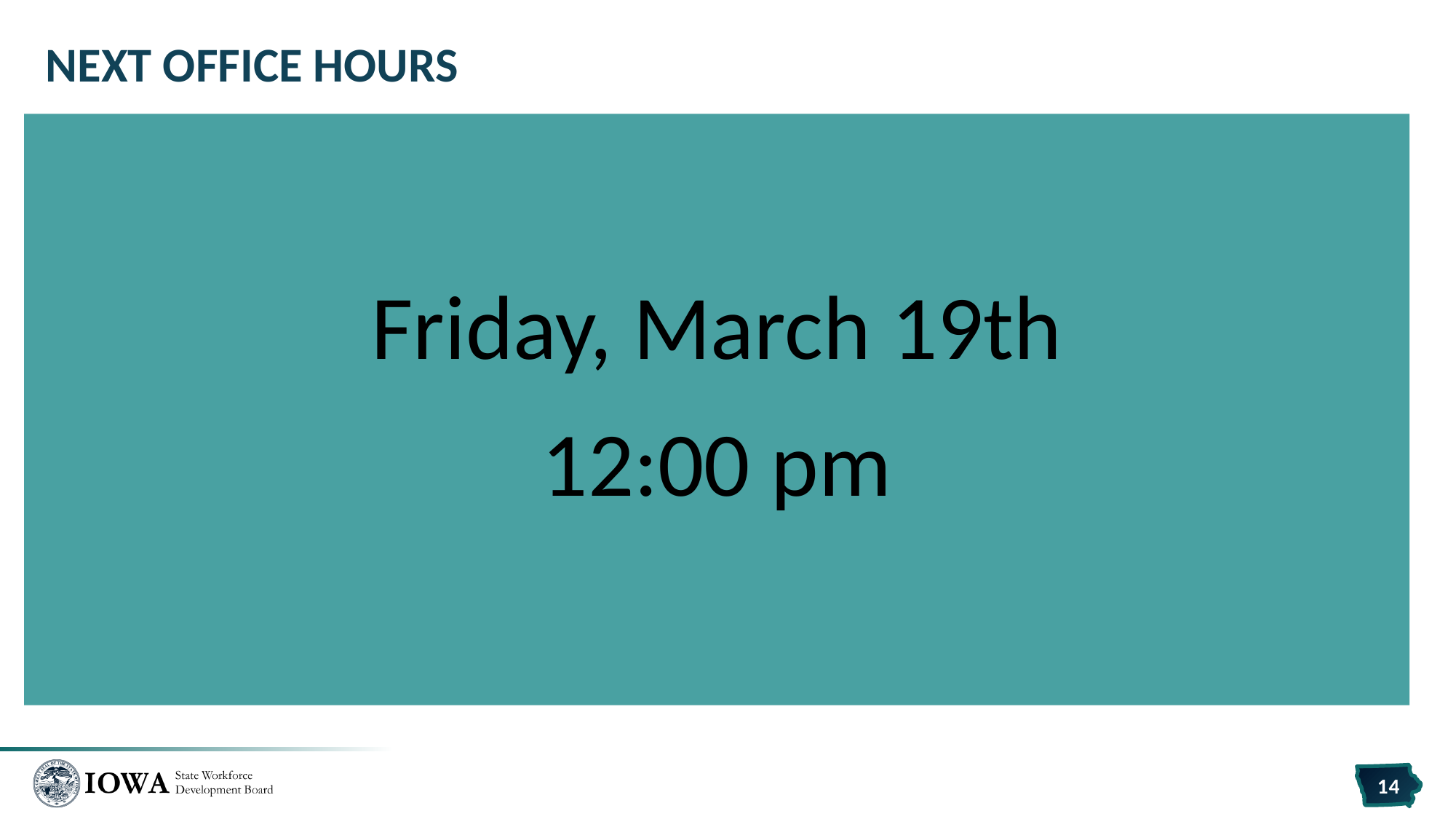

# Next Office Hours

Friday, March 19th
12:00 pm